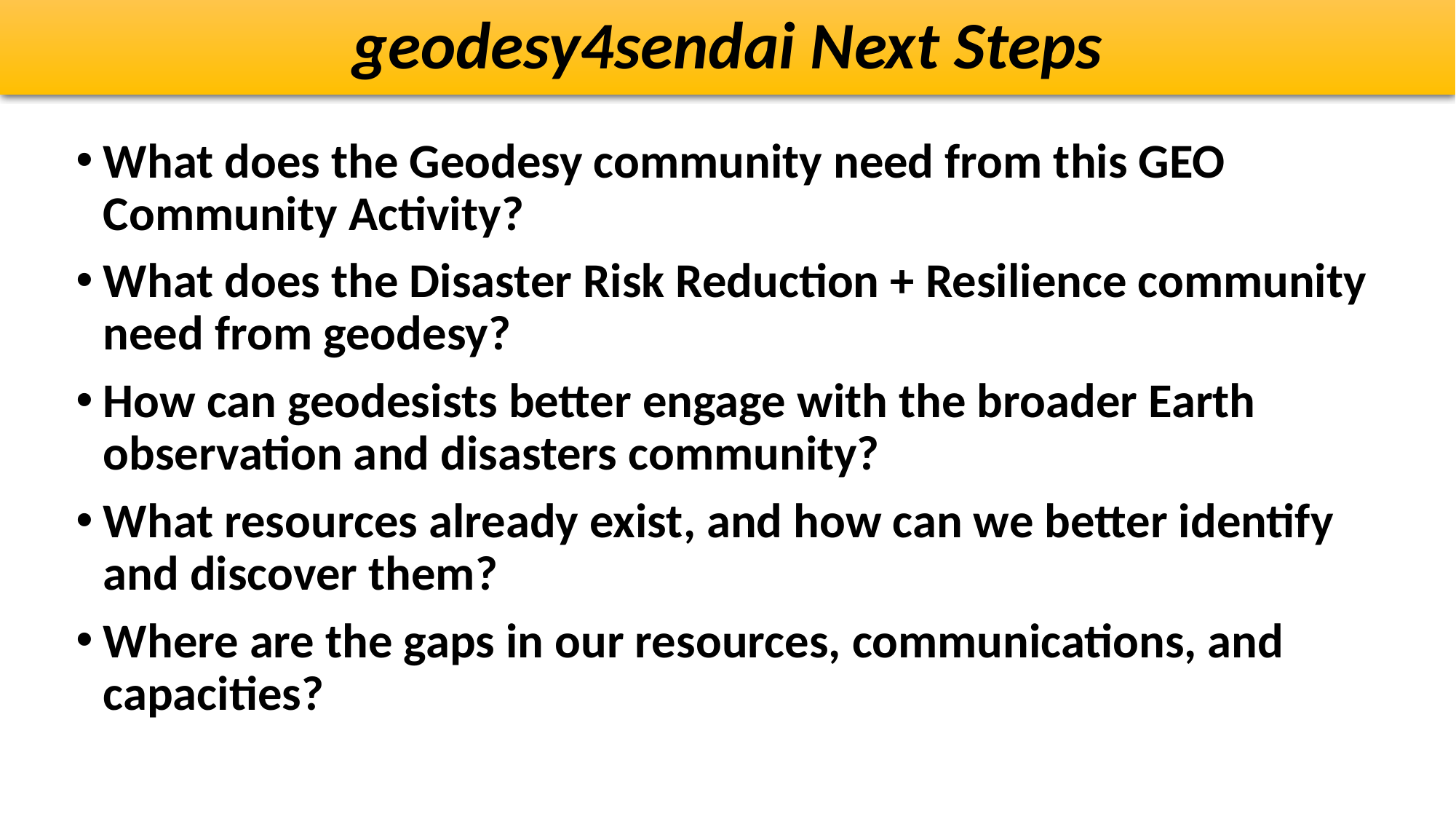

# geodesy4sendai Next Steps
What does the Geodesy community need from this GEO Community Activity?
What does the Disaster Risk Reduction + Resilience community need from geodesy?
How can geodesists better engage with the broader Earth observation and disasters community?
What resources already exist, and how can we better identify and discover them?
Where are the gaps in our resources, communications, and capacities?